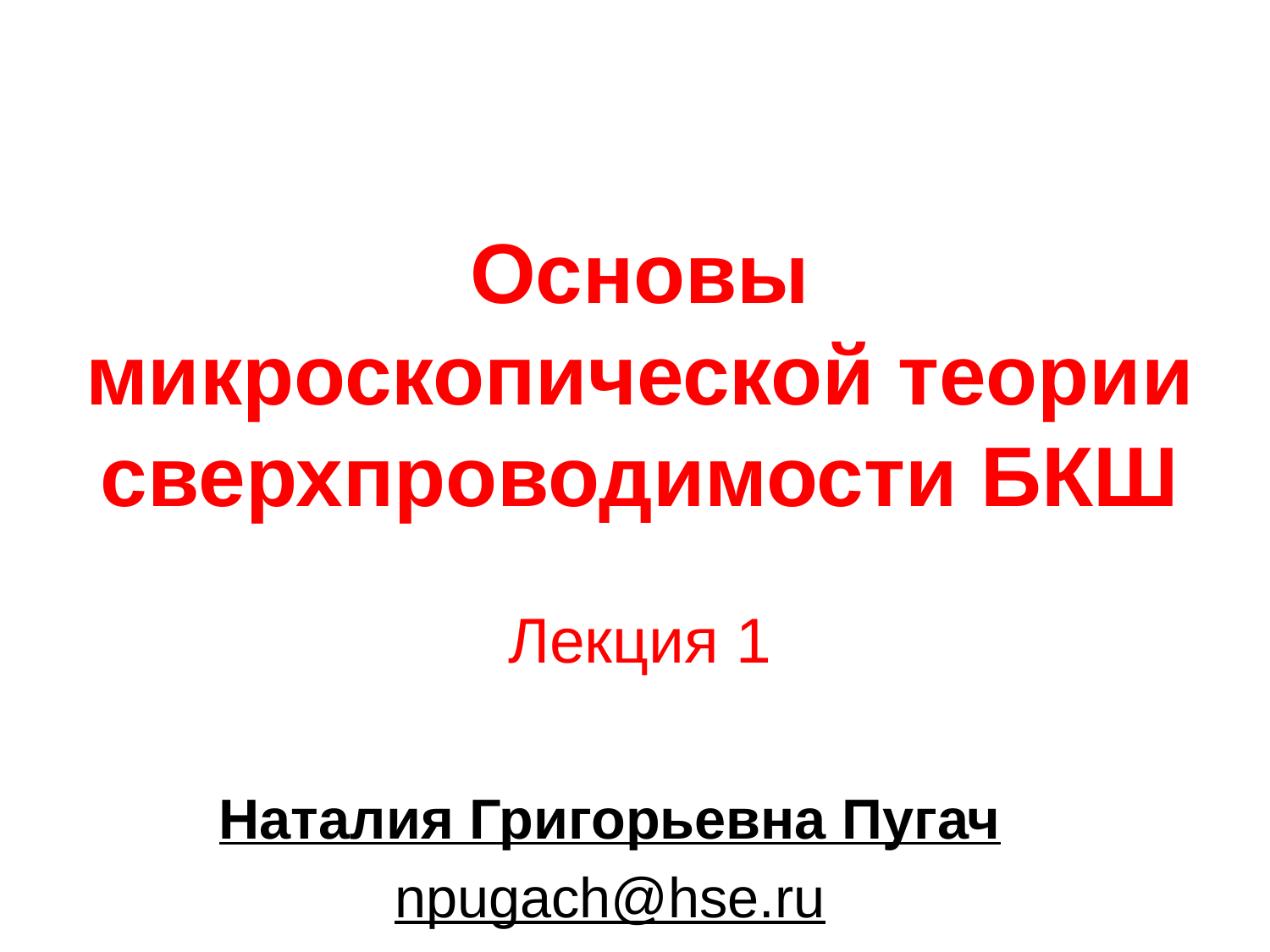

Основы микроскопической теории сверхпроводимости БКШ

Лекция 1
Наталия Григорьевна Пугач
npugach@hse.ru